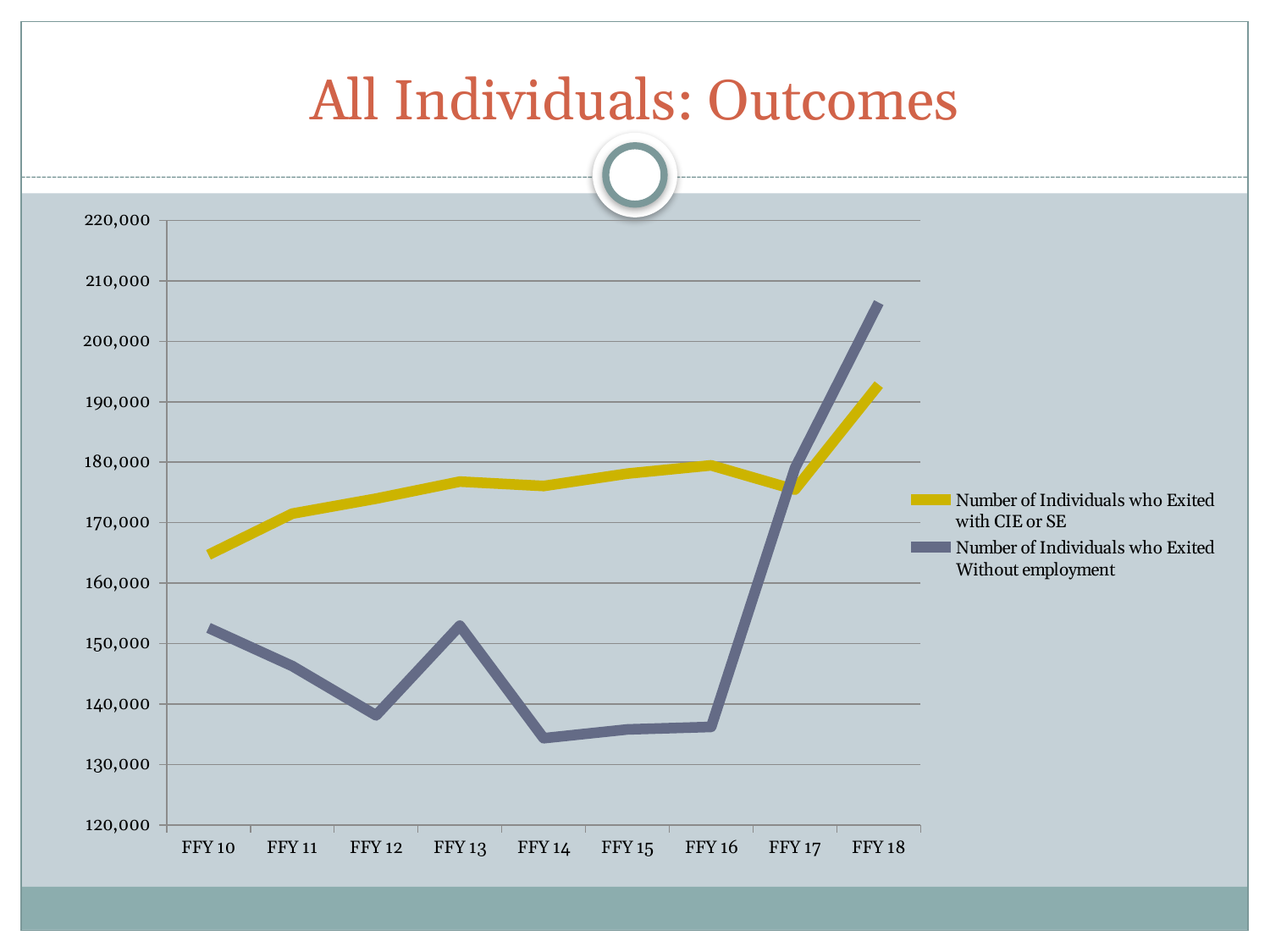

# All Individuals: Outcomes

### Chart

| Category | Number of Individuals who Exited with CIE or SE | Number of Individuals who Exited Without employment |
|---|---|---|
| FFY 10 | 164674.0 | 152587.07931892725 |
| FFY 11 | 171490.0 | 146276.7666722755 |
| FFY 12 | 173975.0 | 138116.35606716387 |
| FFY 13 | 176788.0 | 152955.9830507547 |
| FFY 14 | 176065.0 | 134345.41484263836 |
| FFY 15 | 178110.0 | 135797.94838751253 |
| FFY 16 | 179476.0 | 136206.9753741016 |
| FFY 17 | 175458.0 | 179002.60606060608 |
| FFY 18 | 192819.0 | 206392.18012422364 |